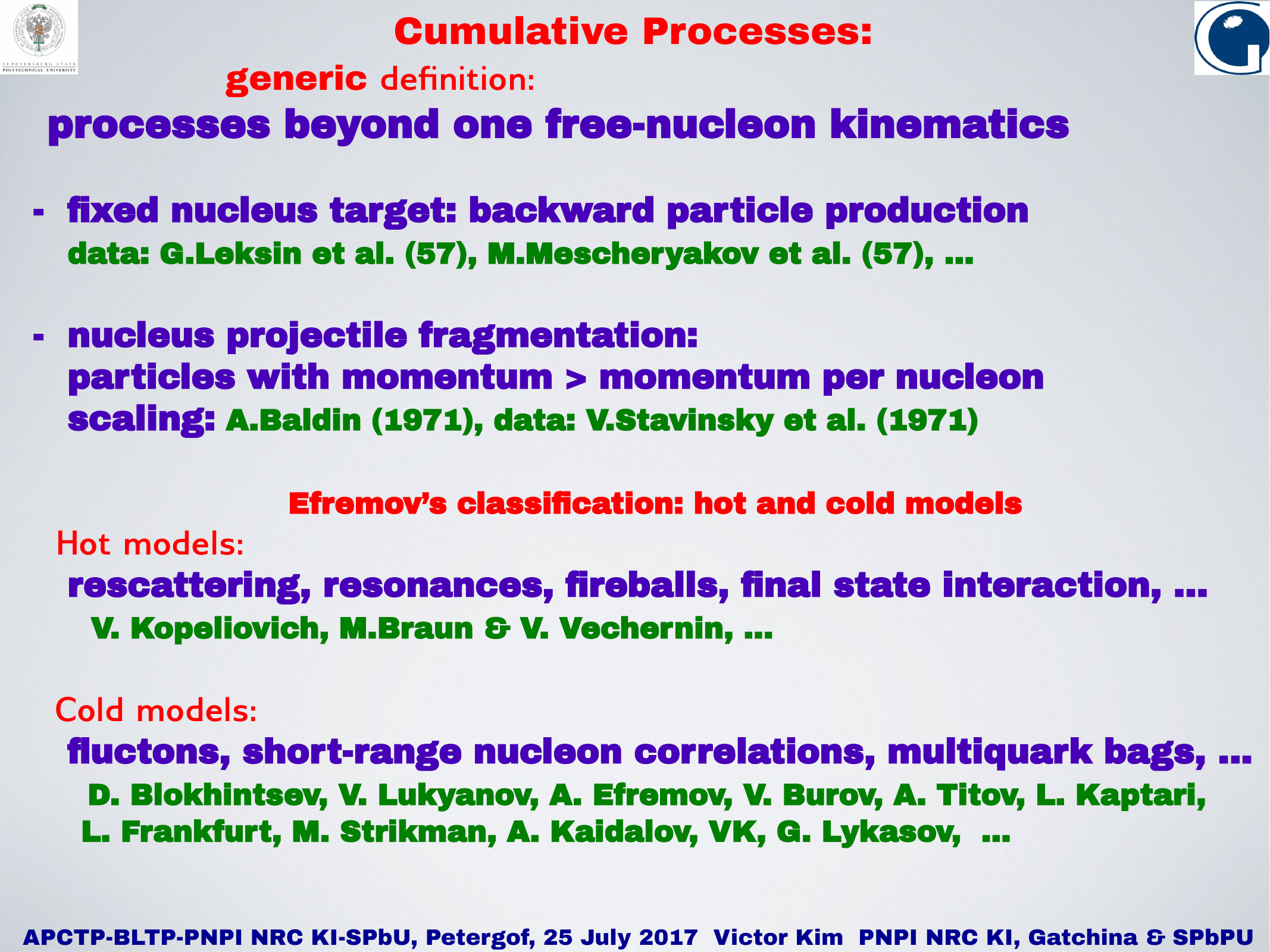

Cumulative Processes:
                generic definition:
  processes beyond one free-nucleon kinematics

 -  fixed nucleus target: backward particle production
    data: G.Leksin et al. (57), M.Mescheryakov et al. (57), …

 -  nucleus projectile fragmentation:
    particles with momentum > momentum per nucleon
    scaling: A.Baldin (1971), data: V.Stavinsky et al. (1971)

                       Efremov’s classification: hot and cold models
   Hot models:
    rescattering, resonances, fireballs, final state interaction, …
      V. Kopeliovich, M.Braun & V. Vechernin, …

   Cold models:
    fluctons, short-range nucleon correlations, multiquark bags, …
      D. Blokhintsev, V. Lukyanov, A. Efremov, V. Burov, A. Titov, L. Kaptari,
      L. Frankfurt, M. Strikman, A. Kaidalov, VK, G. Lykasov,  …